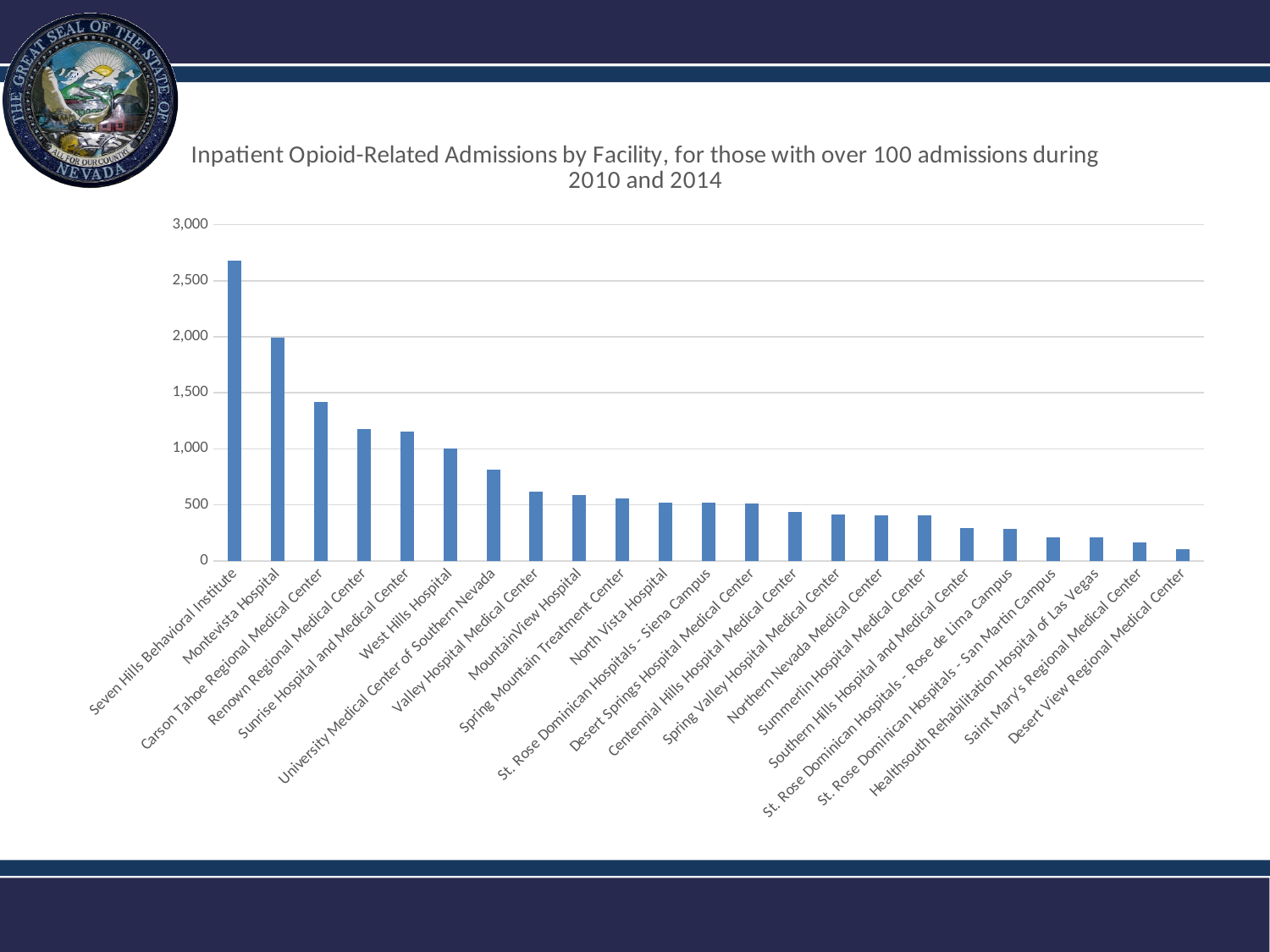

### Chart: Inpatient Opioid-Related Admissions by Facility, for those with over 100 admissions during 2010 and 2014

| Category |  |
|---|---|
| Seven Hills Behavioral Institute | 2681.0 |
| Montevista Hospital | 1993.0 |
| Carson Tahoe Regional Medical Center | 1422.0 |
| Renown Regional Medical Center | 1177.0 |
| Sunrise Hospital and Medical Center | 1158.0 |
| West Hills Hospital | 1001.0 |
| University Medical Center of Southern Nevada | 812.0 |
| Valley Hospital Medical Center | 616.0 |
| MountainView Hospital | 589.0 |
| Spring Mountain Treatment Center | 560.0 |
| North Vista Hospital | 519.0 |
| St. Rose Dominican Hospitals - Siena Campus | 518.0 |
| Desert Springs Hospital Medical Center | 509.0 |
| Centennial Hills Hospital Medical Center | 433.0 |
| Spring Valley Hospital Medical Center | 415.0 |
| Northern Nevada Medical Center | 408.0 |
| Summerlin Hospital Medical Center | 408.0 |
| Southern Hills Hospital and Medical Center | 291.0 |
| St. Rose Dominican Hospitals - Rose de Lima Campus | 289.0 |
| St. Rose Dominican Hospitals - San Martin Campus | 212.0 |
| Healthsouth Rehabilitation Hospital of Las Vegas | 211.0 |
| Saint Mary's Regional Medical Center | 164.0 |
| Desert View Regional Medical Center | 107.0 |
Department of Health and Human Services
31